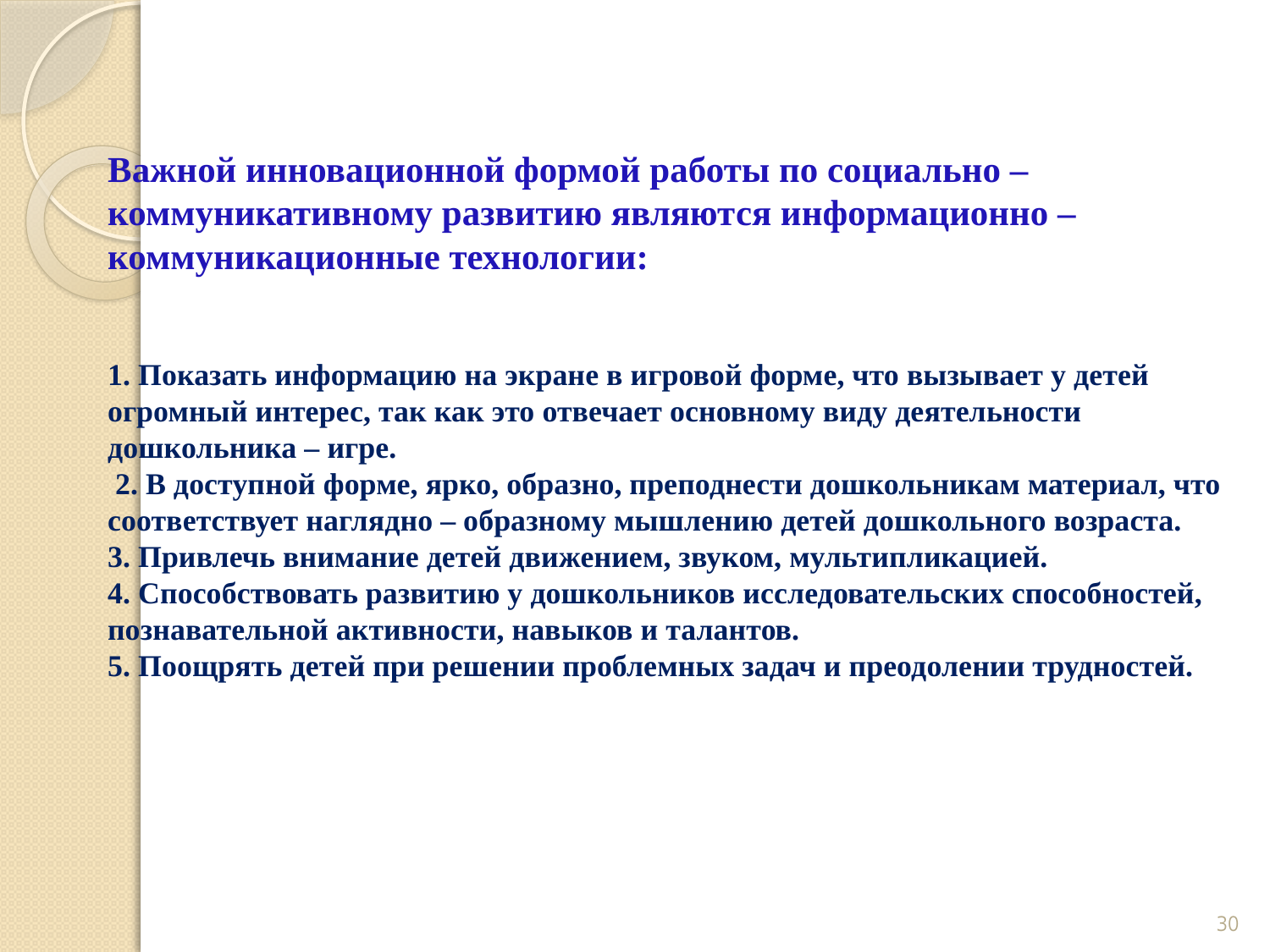

# Важной инновационной формой работы по социально – коммуникативному развитию являются информационно – коммуникационные технологии: 1. Показать информацию на экране в игровой форме, что вызывает у детей огромный интерес, так как это отвечает основному виду деятельности дошкольника – игре. 2. В доступной форме, ярко, образно, преподнести дошкольникам материал, что соответствует наглядно – образному мышлению детей дошкольного возраста. 3. Привлечь внимание детей движением, звуком, мультипликацией. 4. Способствовать развитию у дошкольников исследовательских способностей, познавательной активности, навыков и талантов. 5. Поощрять детей при решении проблемных задач и преодолении трудностей.
30